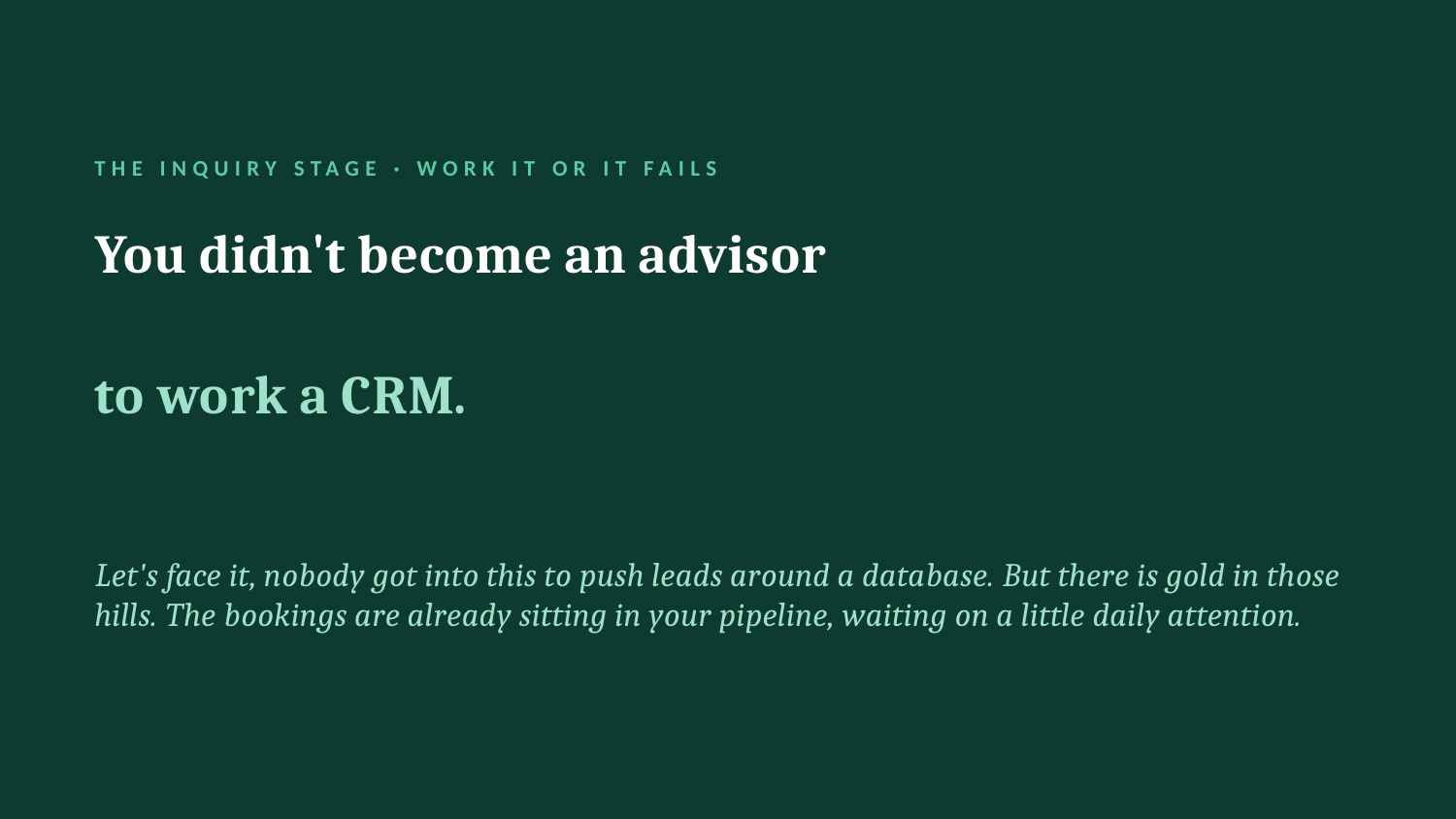

THE INQUIRY STAGE · WORK IT OR IT FAILS
You didn't become an advisor

to work a CRM.
Let's face it, nobody got into this to push leads around a database. But there is gold in those hills. The bookings are already sitting in your pipeline, waiting on a little daily attention.